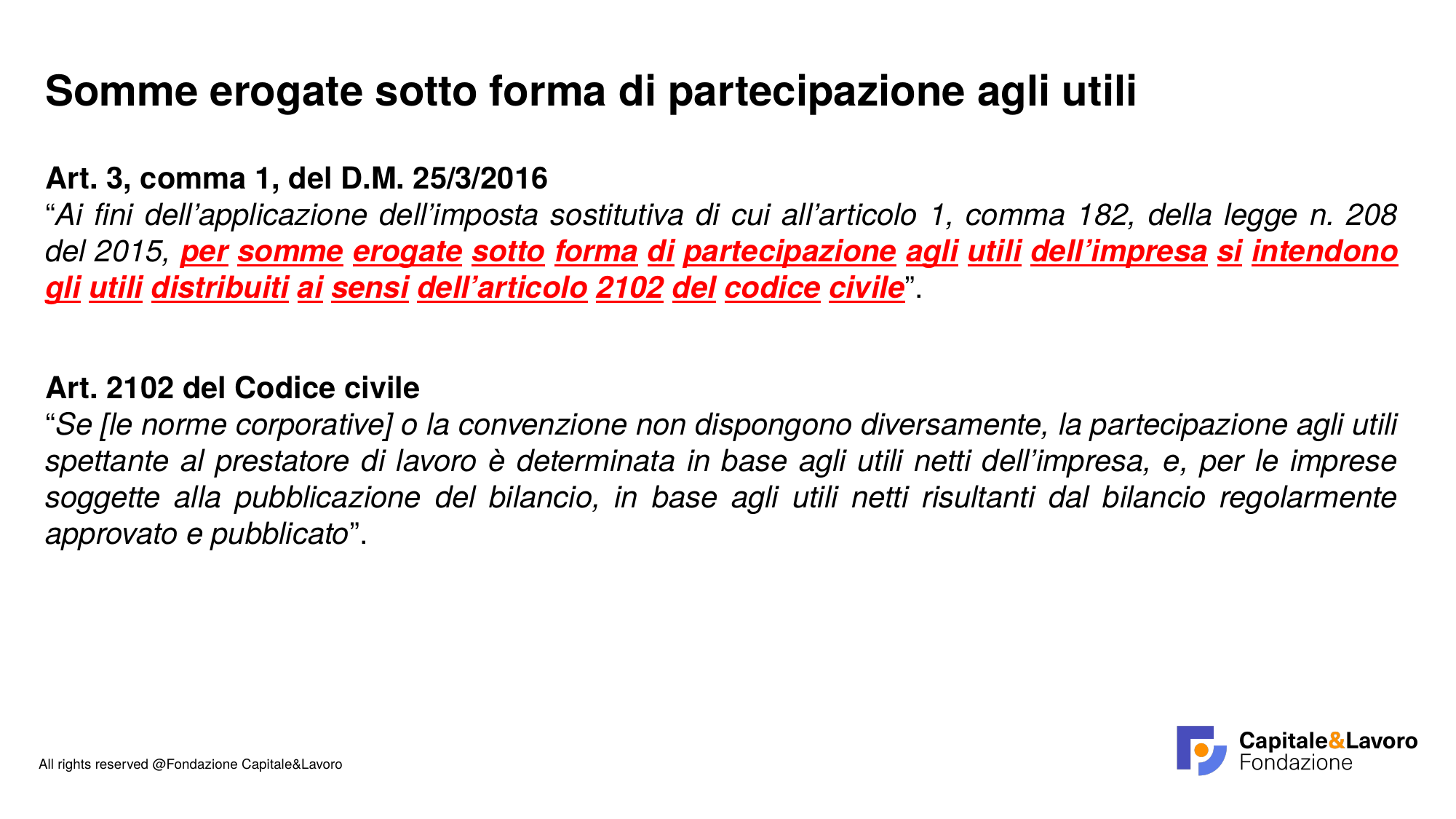

Somme erogate sotto forma di partecipazione agli utili

Art. 3, comma 1, del D.M. 25/3/2016
“Ai fini dell’applicazione dell’imposta sostitutiva di cui all’articolo 1, comma 182, della legge n. 208 del 2015, per somme erogate sotto forma di partecipazione agli utili dell’impresa si intendono gli utili distribuiti ai sensi dell’articolo 2102 del codice civile”.

Art. 2102 del Codice civile
“Se [le norme corporative] o la convenzione non dispongono diversamente, la partecipazione agli utili spettante al prestatore di lavoro è determinata in base agli utili netti dell’impresa, e, per le imprese soggette alla pubblicazione del bilancio, in base agli utili netti risultanti dal bilancio regolarmente approvato e pubblicato”.